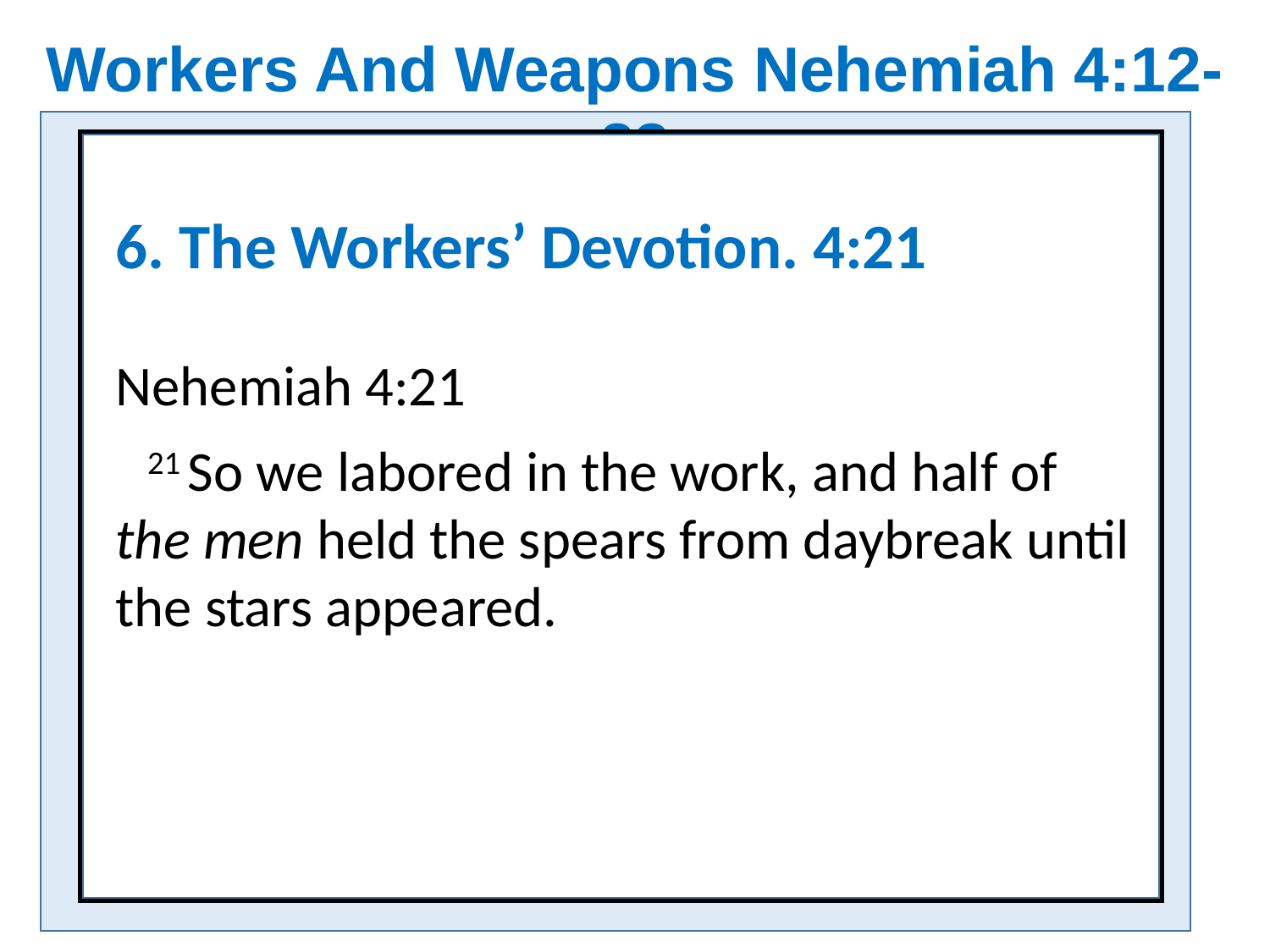

Workers And Weapons Nehemiah 4:12-23

6. The Workers’ Devotion. 4:21

Nehemiah 4:21
21 So we labored in the work, and half of the men held the spears from daybreak until the stars appeared.